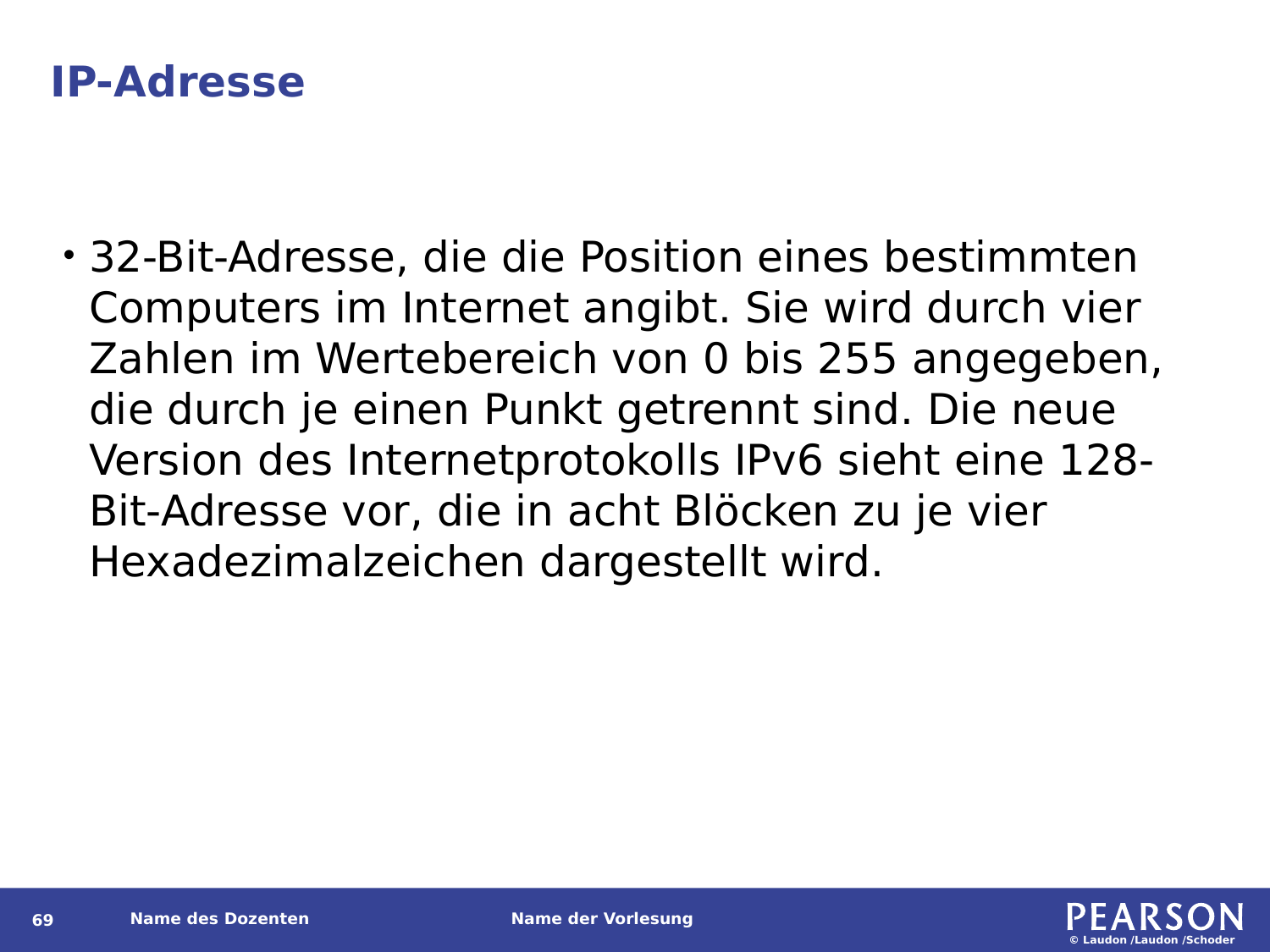

# IP-Adresse

32-Bit-Adresse, die die Position eines bestimmten Computers im Internet angibt. Sie wird durch vier Zahlen im Wertebereich von 0 bis 255 angegeben, die durch je einen Punkt getrennt sind. Die neue Version des Internetprotokolls IPv6 sieht eine 128-Bit-Adresse vor, die in acht Blöcken zu je vier Hexadezimalzeichen dargestellt wird.

69